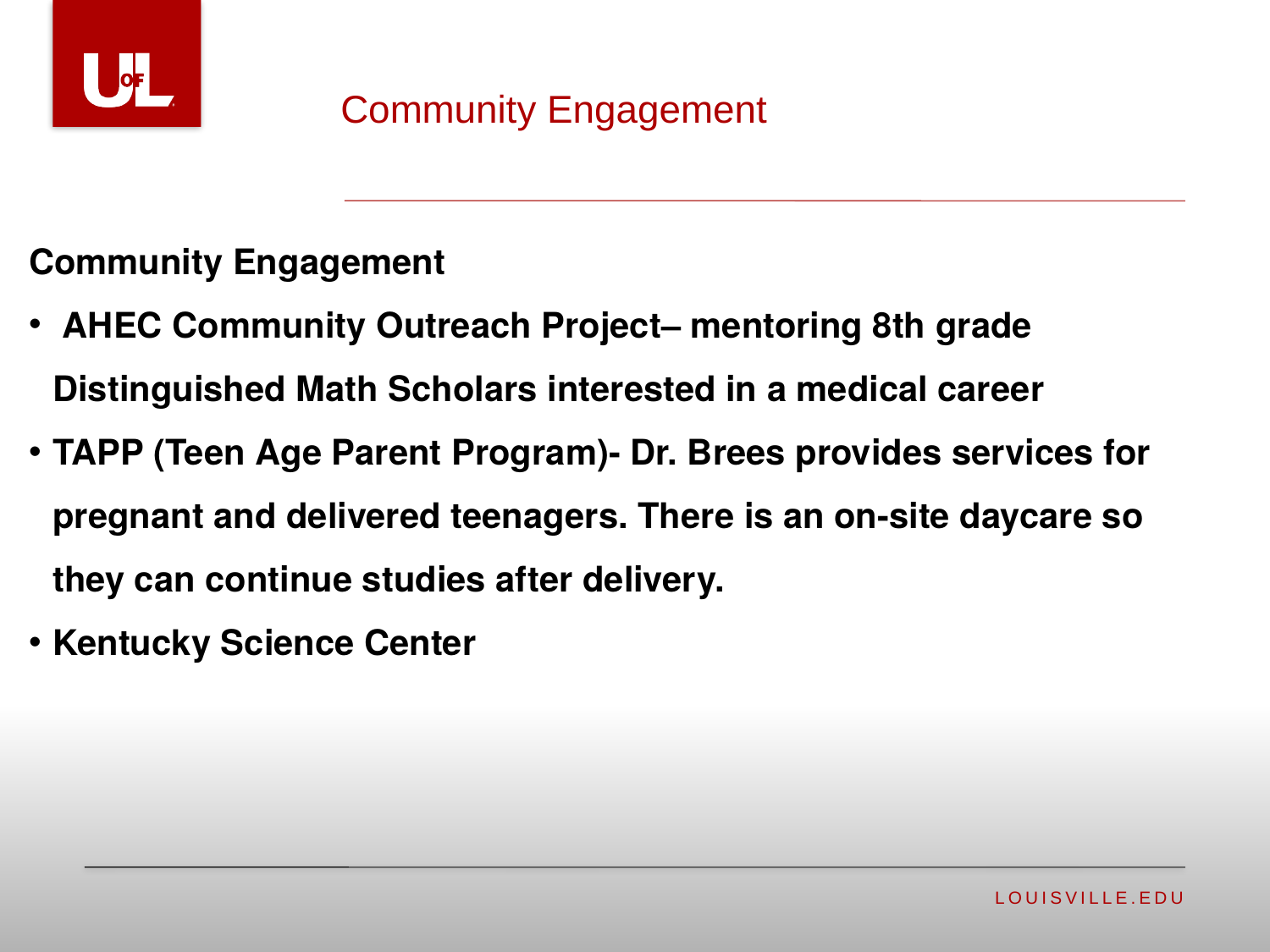

Community Engagement
#
Community Engagement
 AHEC Community Outreach Project– mentoring 8th grade Distinguished Math Scholars interested in a medical career
TAPP (Teen Age Parent Program)- Dr. Brees provides services for pregnant and delivered teenagers. There is an on-site daycare so they can continue studies after delivery.
Kentucky Science Center